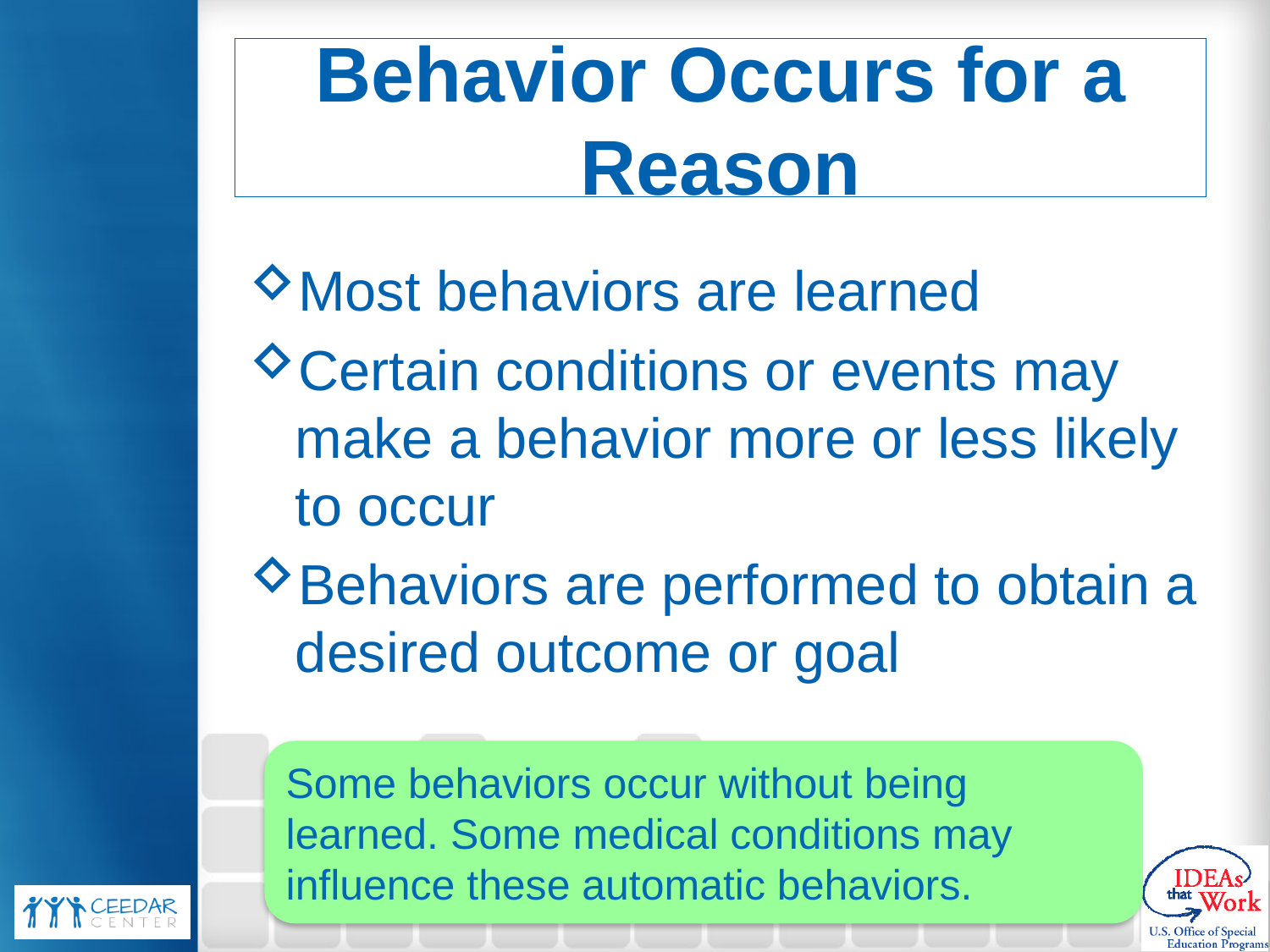

# Behavior Occurs for a Reason
Most behaviors are learned
Certain conditions or events may make a behavior more or less likely to occur
Behaviors are performed to obtain a desired outcome or goal

Some behaviors occur without being learned. Some medical conditions may influence these automatic behaviors.